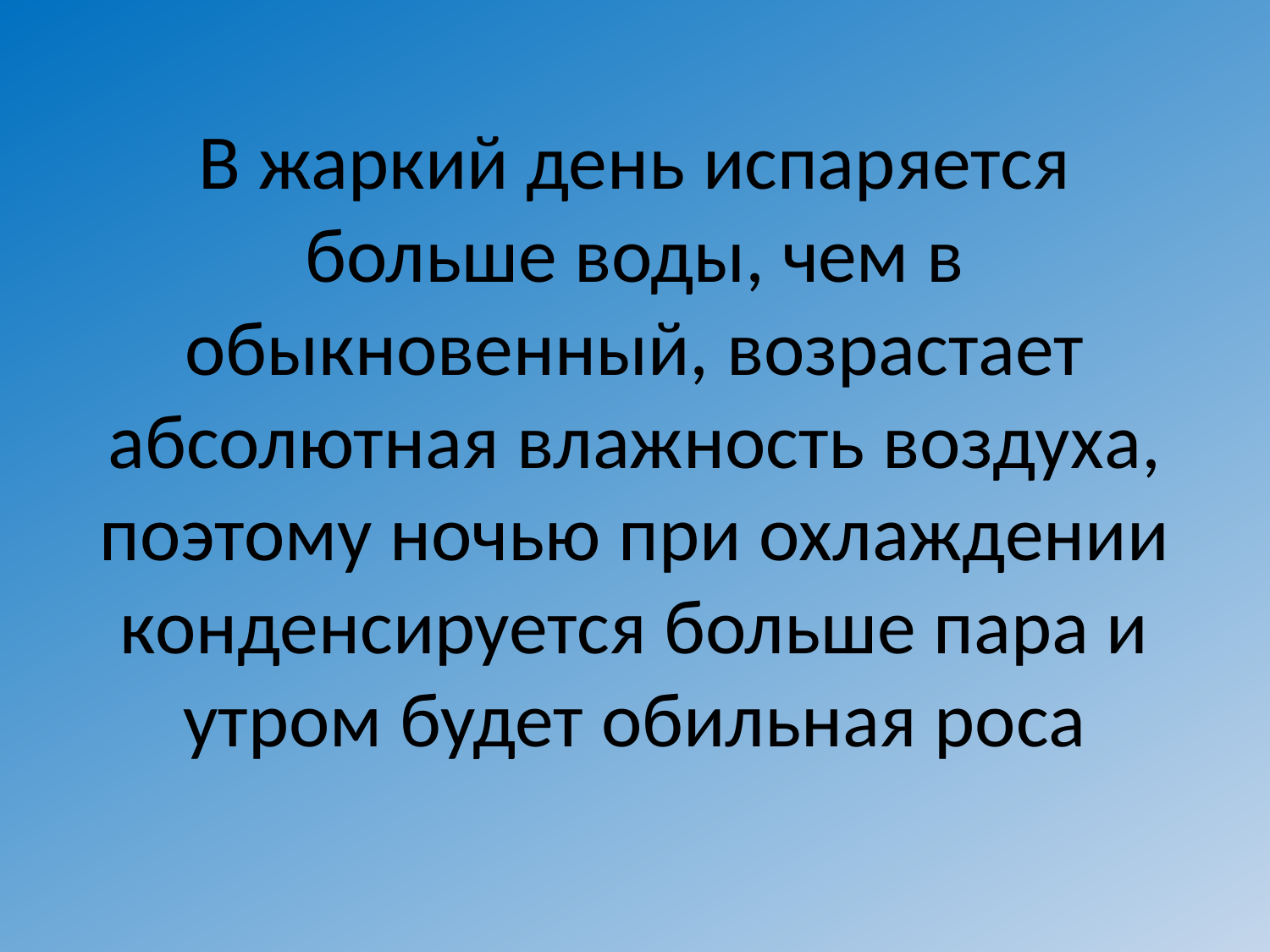

# В жаркий день испаряется больше воды, чем в обыкновенный, возрастает абсолютная влажность воздуха, поэтому ночью при охлаждении конденсируется больше пара и утром будет обильная роса